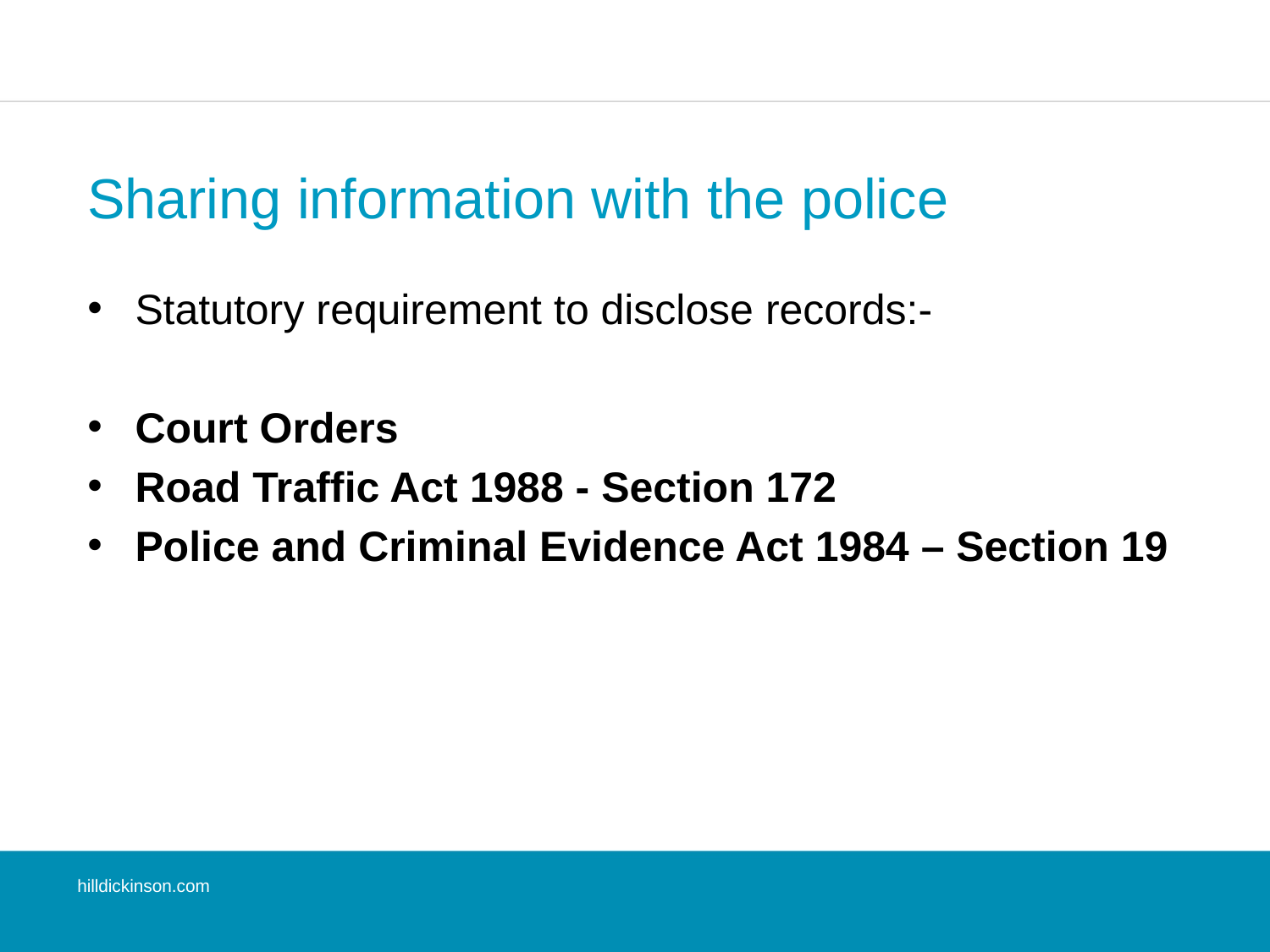

# Sharing information with the police
Statutory requirement to disclose records:-

Court Orders
Road Traffic Act 1988 - Section 172
Police and Criminal Evidence Act 1984 – Section 19